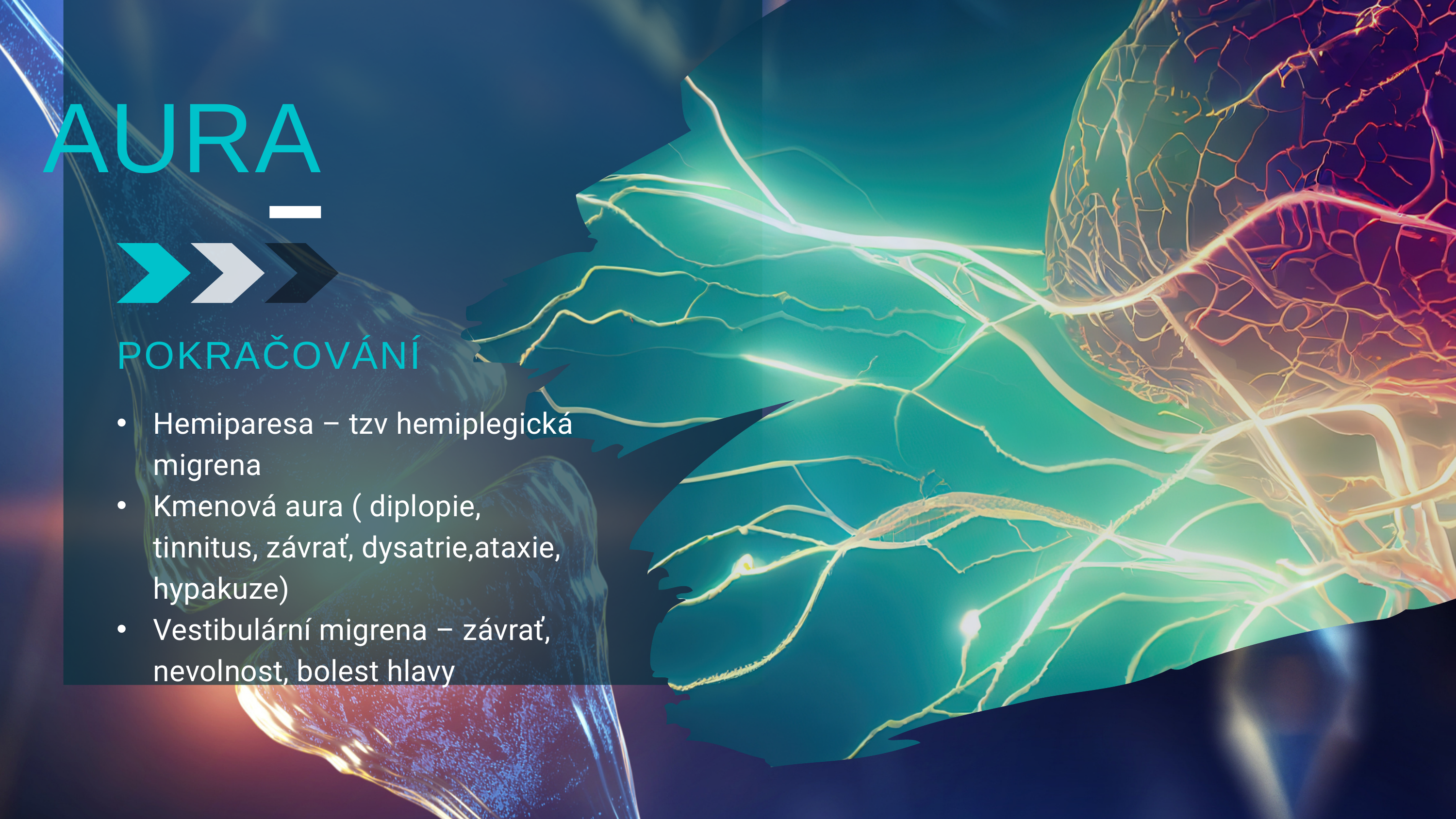

AURA

POKRAČOVÁNÍ
Hemiparesa – tzv hemiplegická migrena
Kmenová aura ( diplopie, tinnitus, závrať, dysatrie,ataxie, hypakuze)
Vestibulární migrena – závrať, nevolnost, bolest hlavy